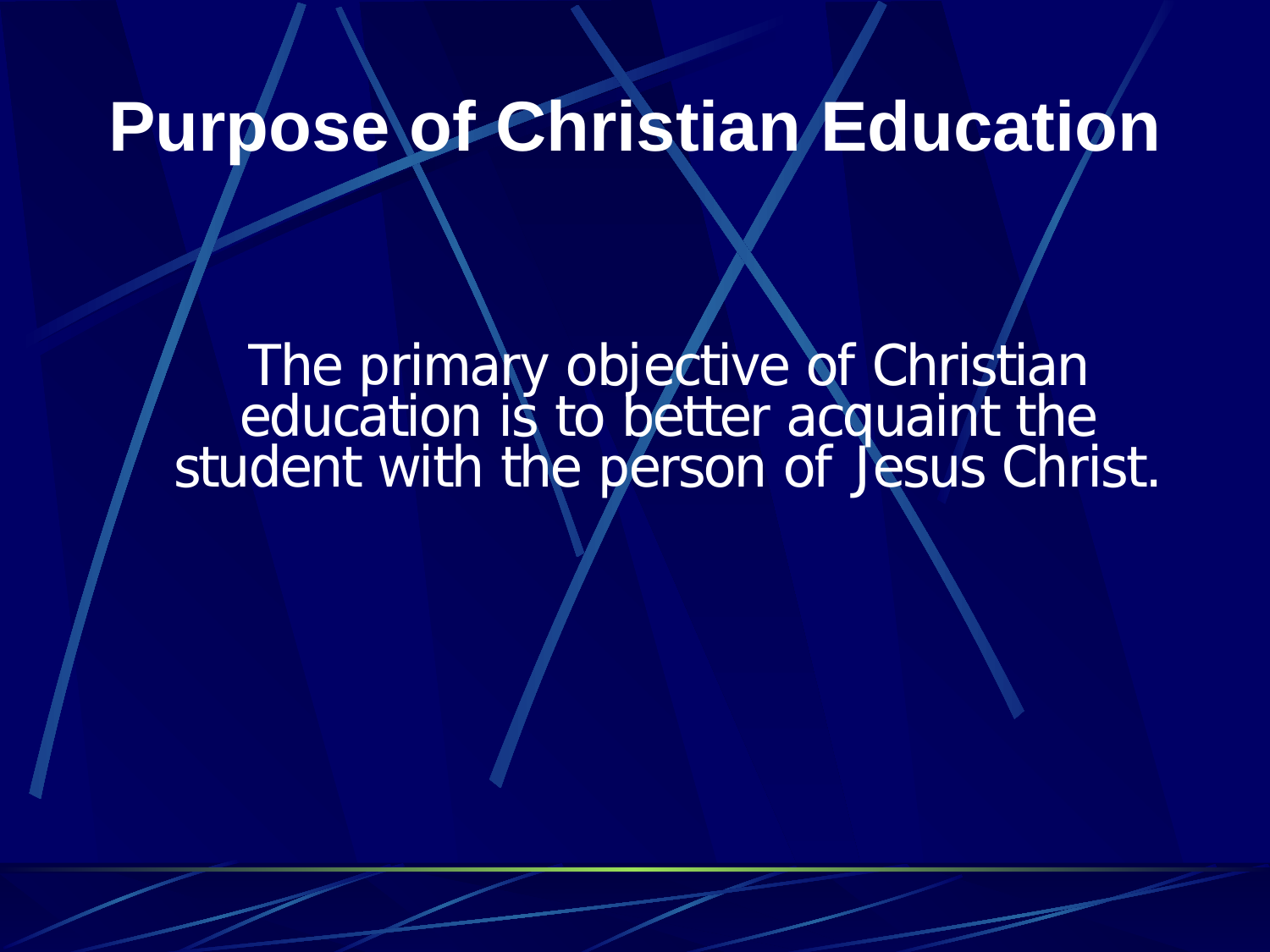

# Purpose of Christian Education
	The primary objective of Christian education is to better acquaint the student with the person of Jesus Christ.